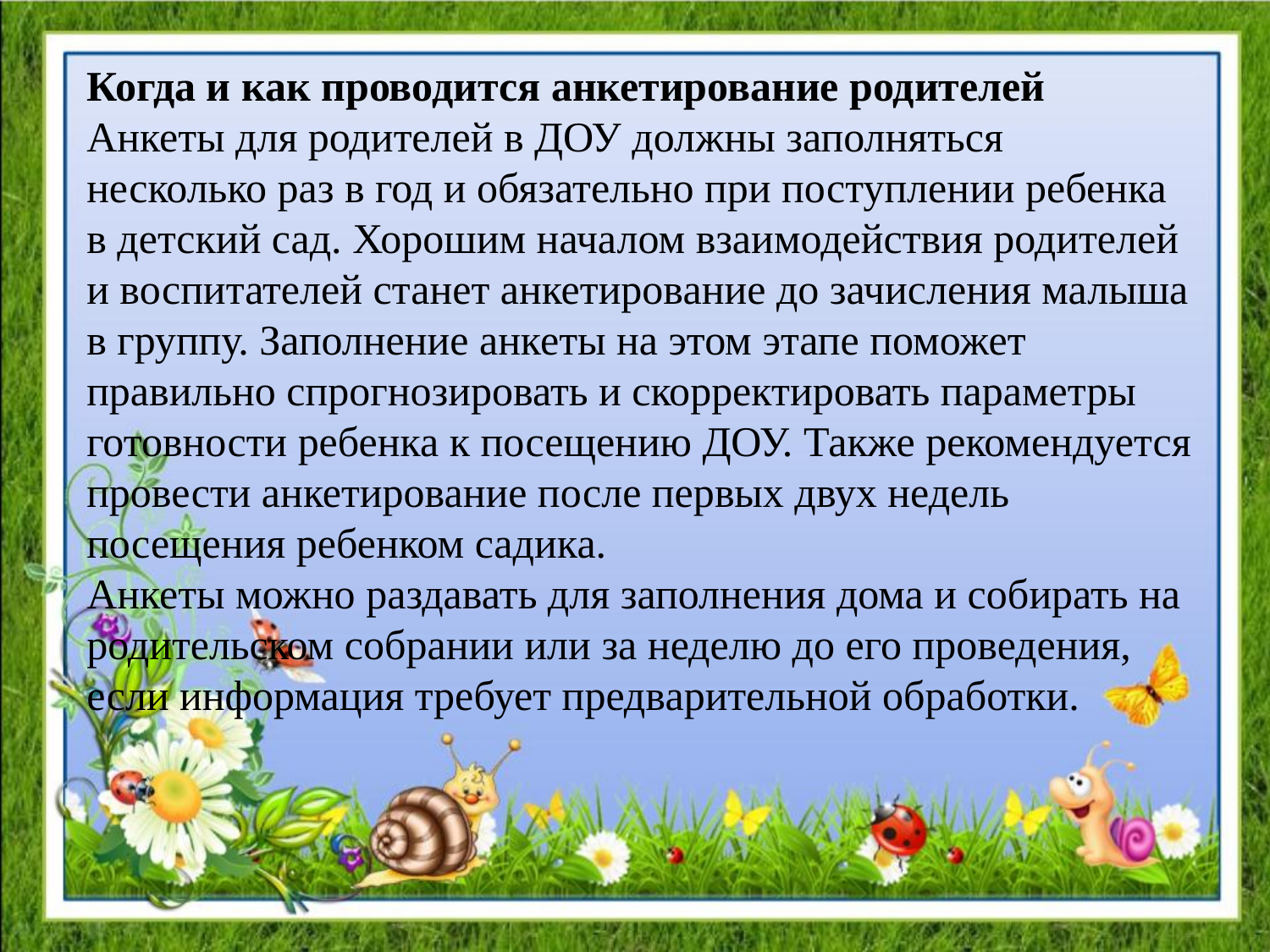

Когда и как проводится анкетирование родителей
Анкеты для родителей в ДОУ должны заполняться несколько раз в год и обязательно при поступлении ребенка в детский сад. Хорошим началом взаимодействия родителей и воспитателей станет анкетирование до зачисления малыша в группу. Заполнение анкеты на этом этапе поможет правильно спрогнозировать и скорректировать параметры готовности ребенка к посещению ДОУ. Также рекомендуется провести анкетирование после первых двух недель посещения ребенком садика.
Анкеты можно раздавать для заполнения дома и собирать на родительском собрании или за неделю до его проведения, если информация требует предварительной обработки.